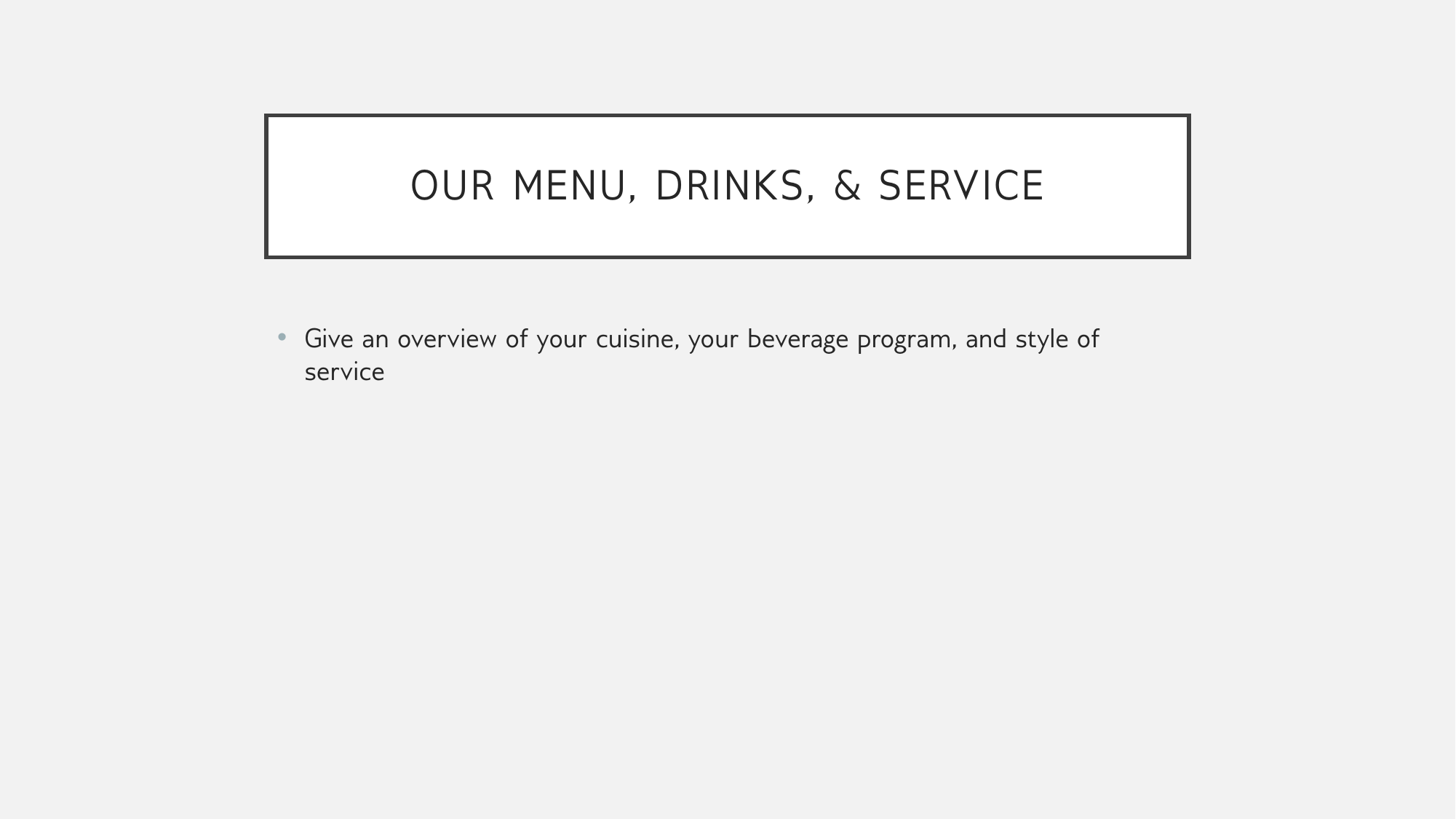

# Our Menu, Drinks, & Service
Give an overview of your cuisine, your beverage program, and style of service